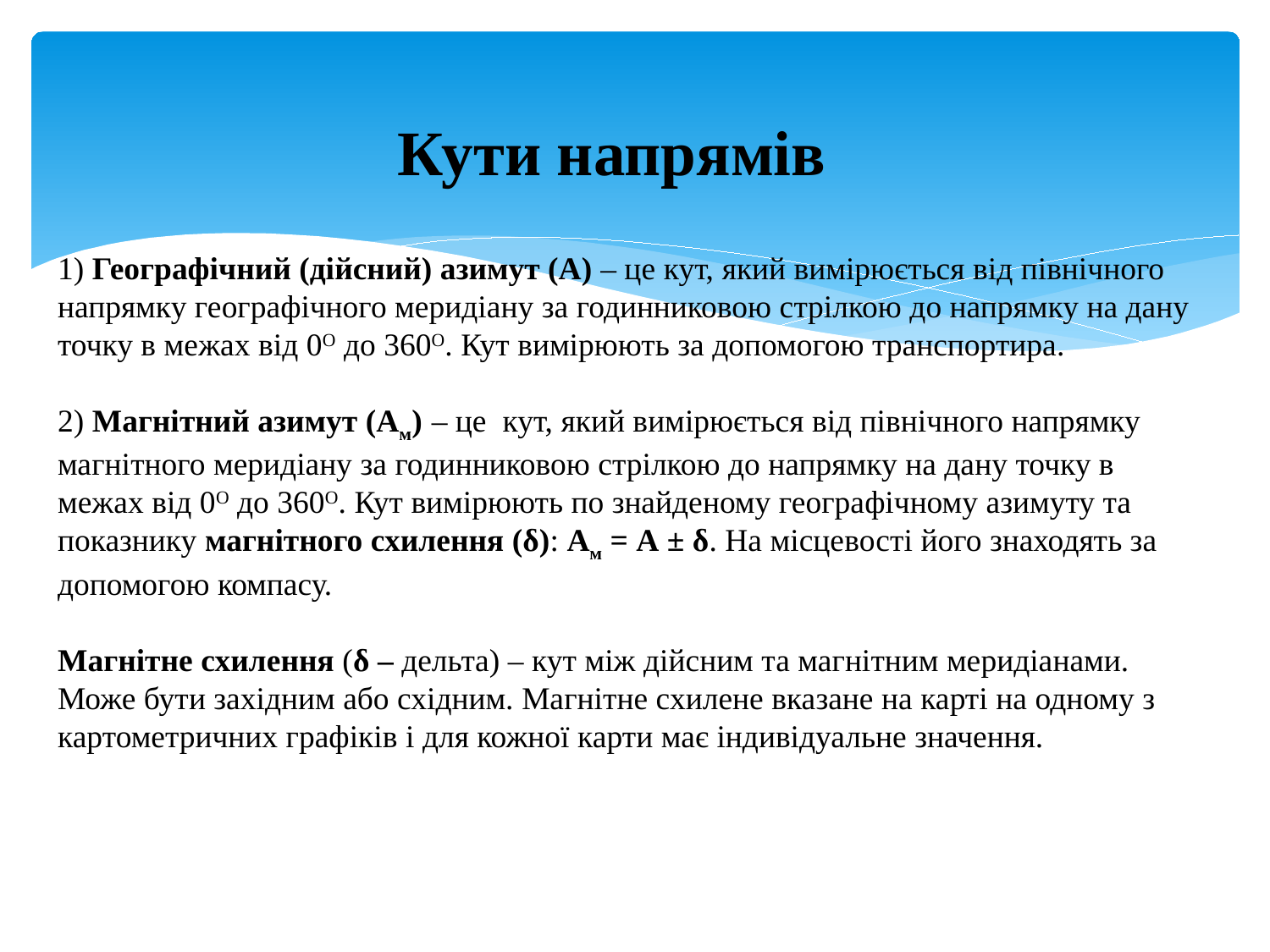

Кути напрямів
# 1) Географічний (дійсний) азимут (А) – це кут, який вимірюється від північного напрямку географічного меридіану за годинниковою стрілкою до напрямку на дану точку в межах від 0О до 360О. Кут вимірюють за допомогою транспортира. 2) Магнітний азимут (Ам)  – це  кут, який вимірюється від північного напрямку магнітного меридіану за годинниковою стрілкою до напрямку на дану точку в межах від 0О до 360О. Кут вимірюють по знайденому географічному азимуту та показнику магнітного схилення (δ): Ам = А ± δ. На місцевості його знаходять за допомогою компасу. Магнітне схилення (δ – дельта) – кут між дійсним та магнітним меридіанами. Може бути західним або східним. Магнітне схилене вказане на карті на одному з картометричних графіків і для кожної карти має індивідуальне значення.